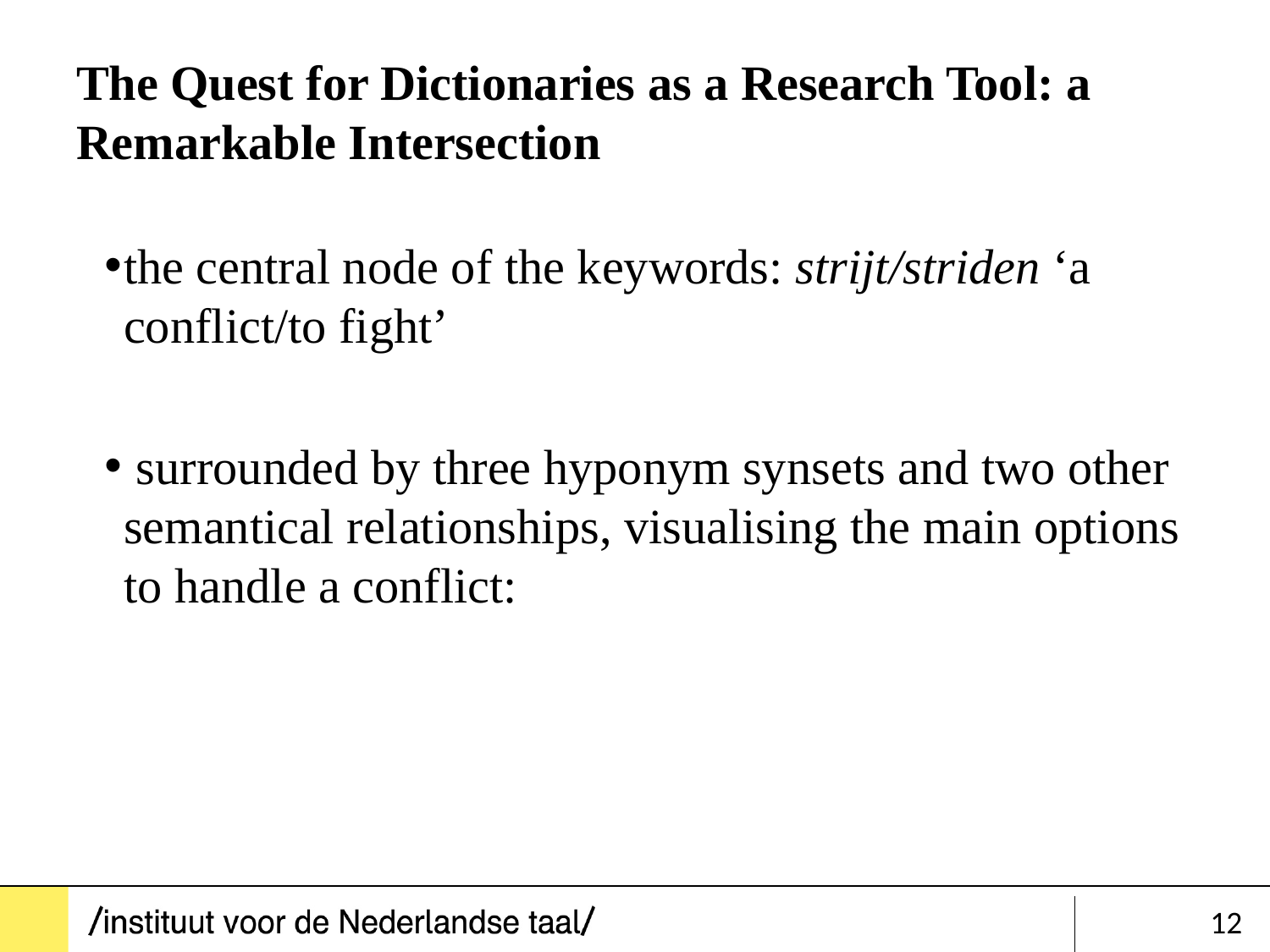

# The Quest for Dictionaries as a Research Tool: a Remarkable Intersection
the central node of the keywords: strijt/striden ‘a conflict/to fight’

 surrounded by three hyponym synsets and two other semantical relationships, visualising the main options to handle a conflict:
12